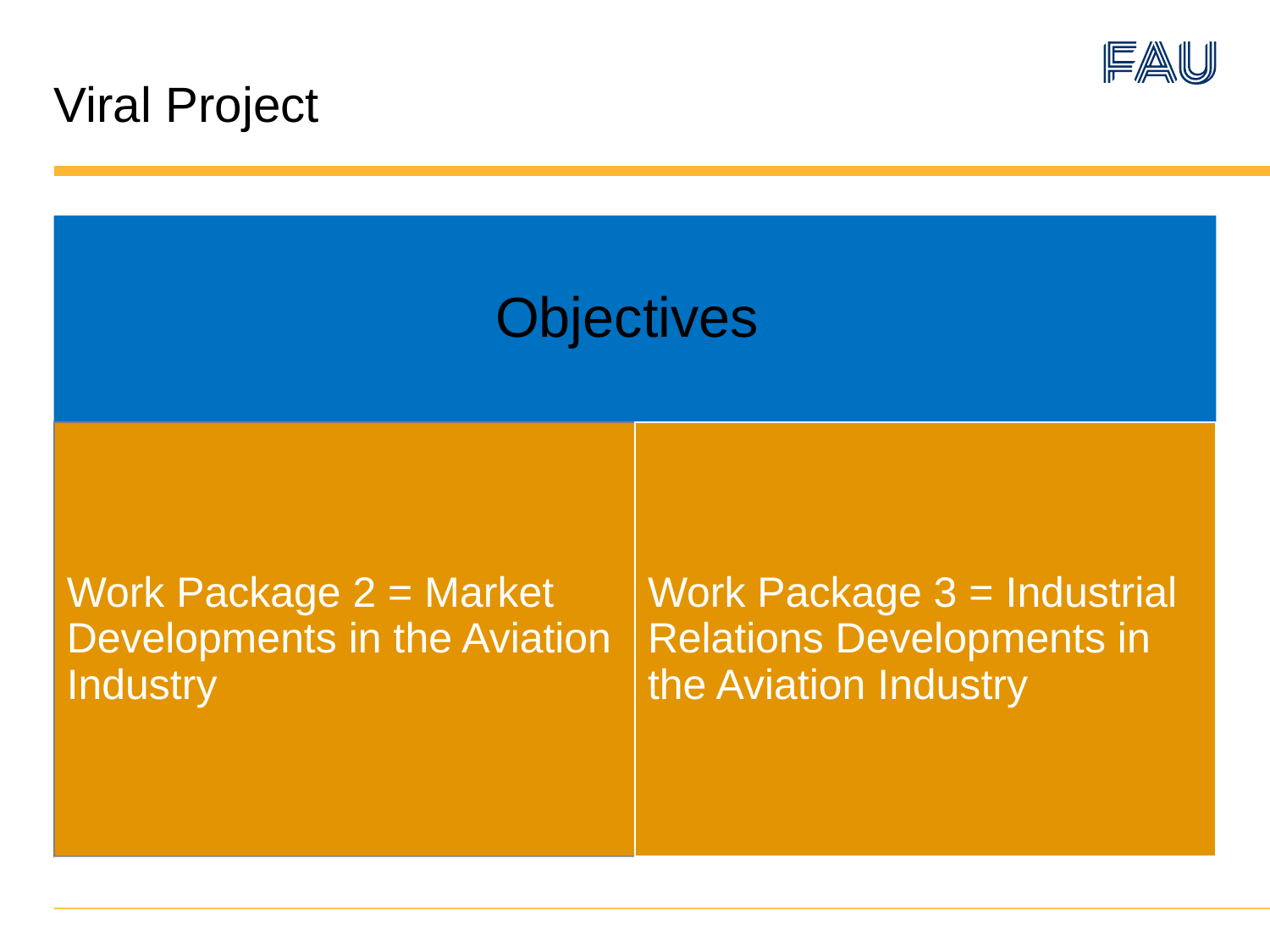

# Viral Project
Objectives
Work Package 2 = Market Developments in the Aviation Industry
Work Package 3 = Industrial Relations Developments in the Aviation Industry